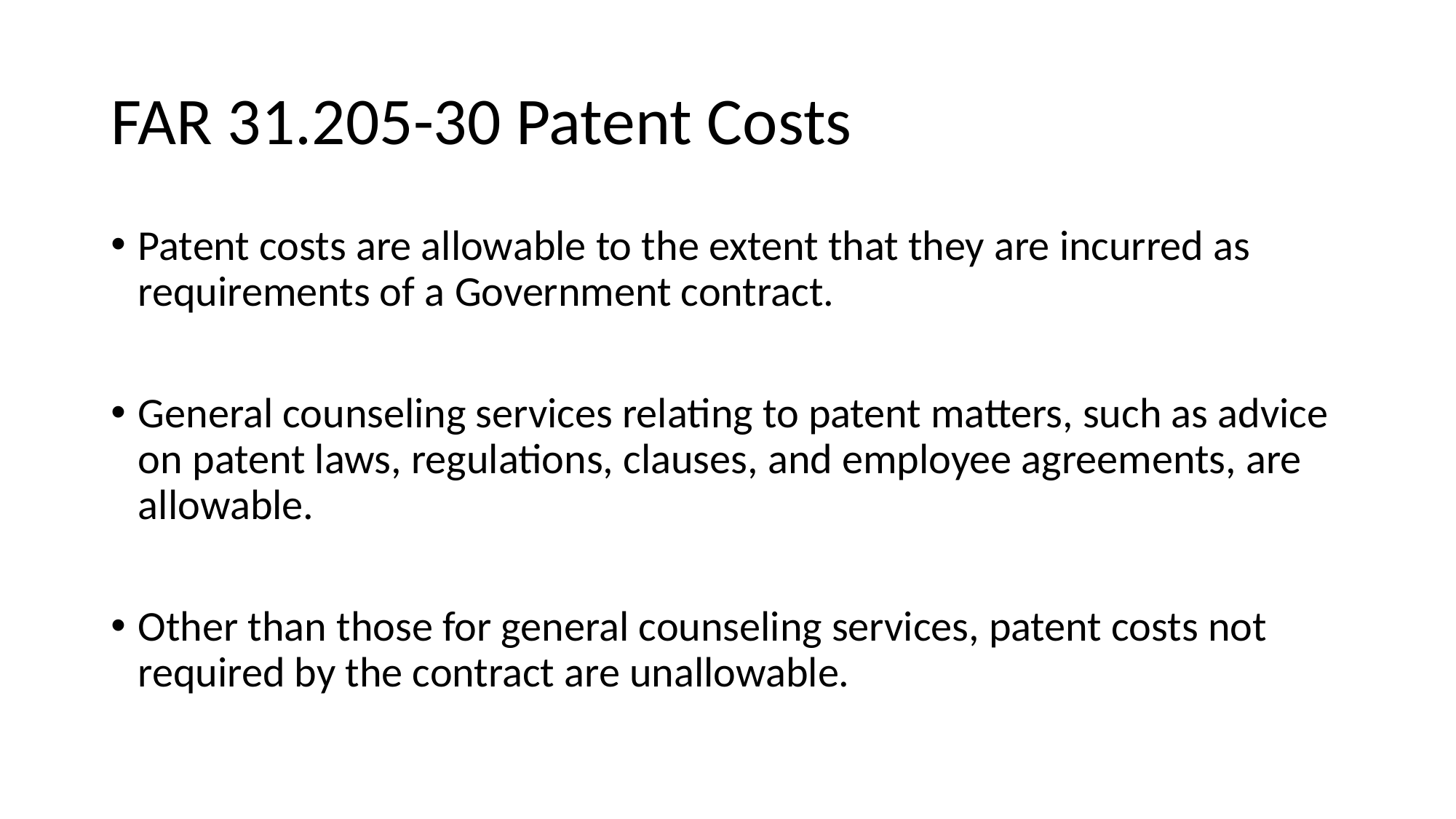

# FAR 31.205-30 Patent Costs
Patent costs are allowable to the extent that they are incurred as requirements of a Government contract.

General counseling services relating to patent matters, such as advice on patent laws, regulations, clauses, and employee agreements, are allowable.

Other than those for general counseling services, patent costs not required by the contract are unallowable.